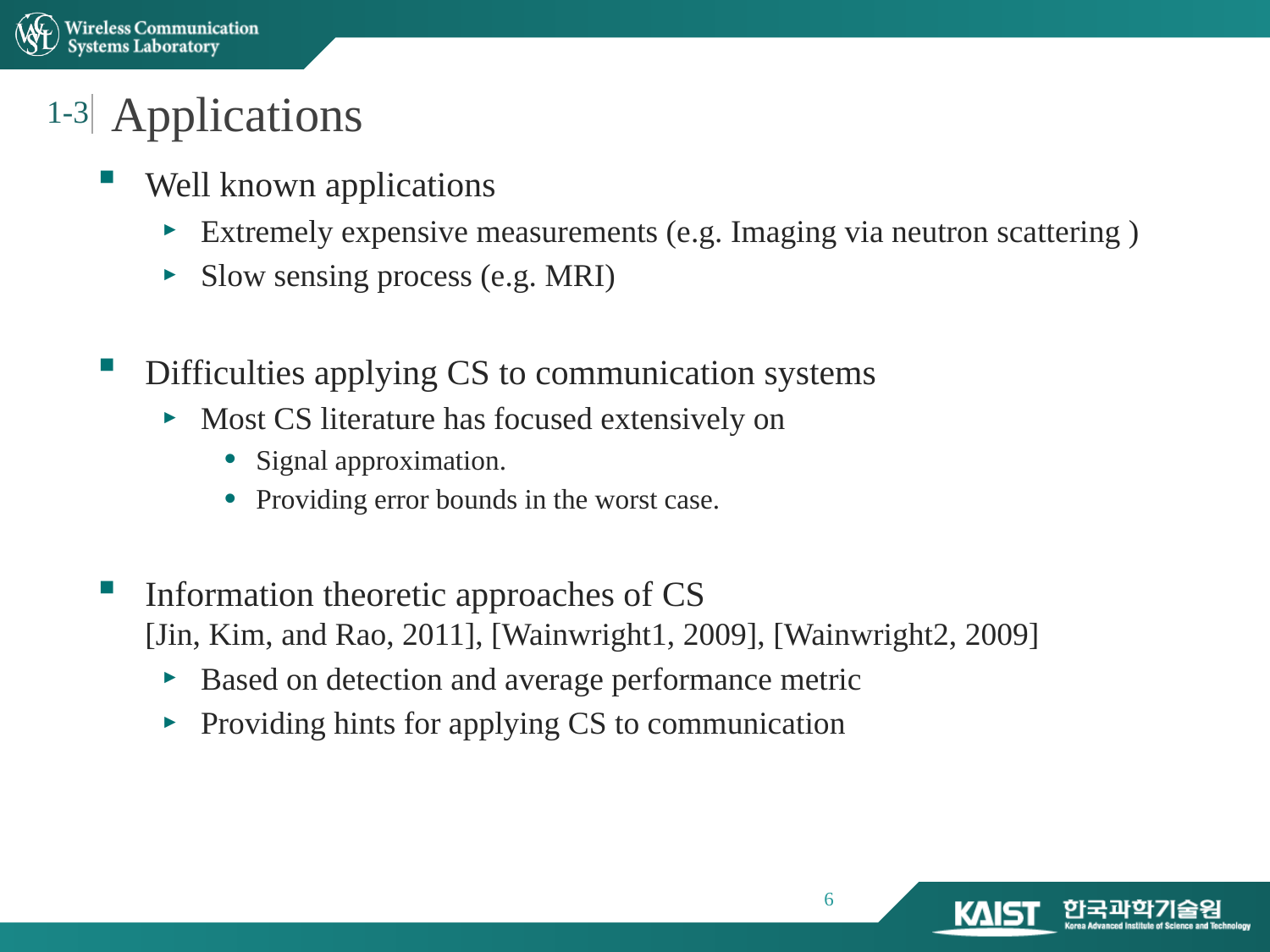

Applications
1-3

Well known applications
Extremely expensive measurements (e.g. Imaging via neutron scattering )
Slow sensing process (e.g. MRI)

Difficulties applying CS to communication systems
Most CS literature has focused extensively on
Signal approximation.
Providing error bounds in the worst case.

Information theoretic approaches of CS
[Jin, Kim, and Rao, 2011], [Wainwright1, 2009], [Wainwright2, 2009]
Based on detection and average performance metric
Providing hints for applying CS to communication